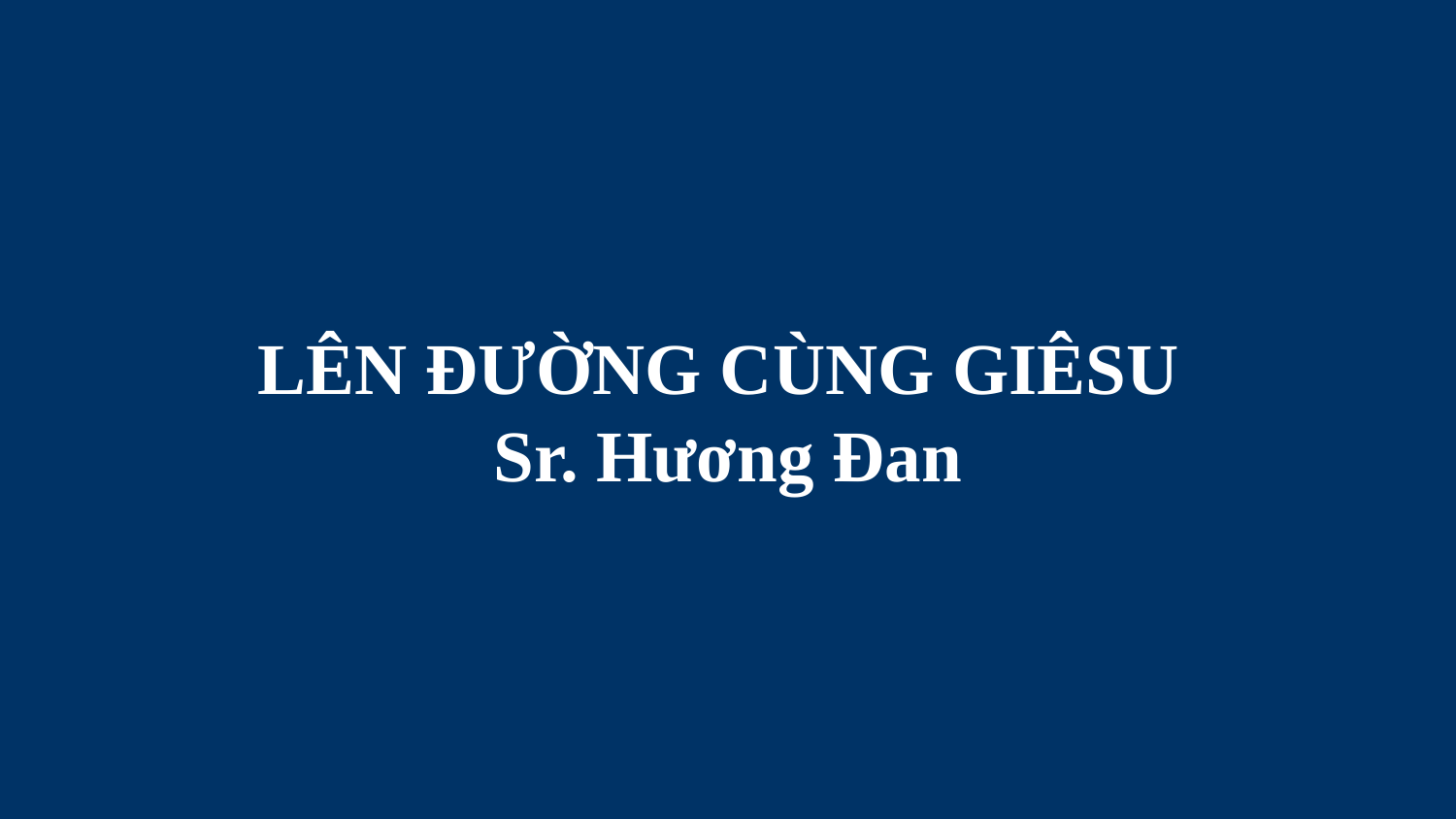

# LÊN ĐƯỜNG CÙNG GIÊSU Sr. Hương Đan